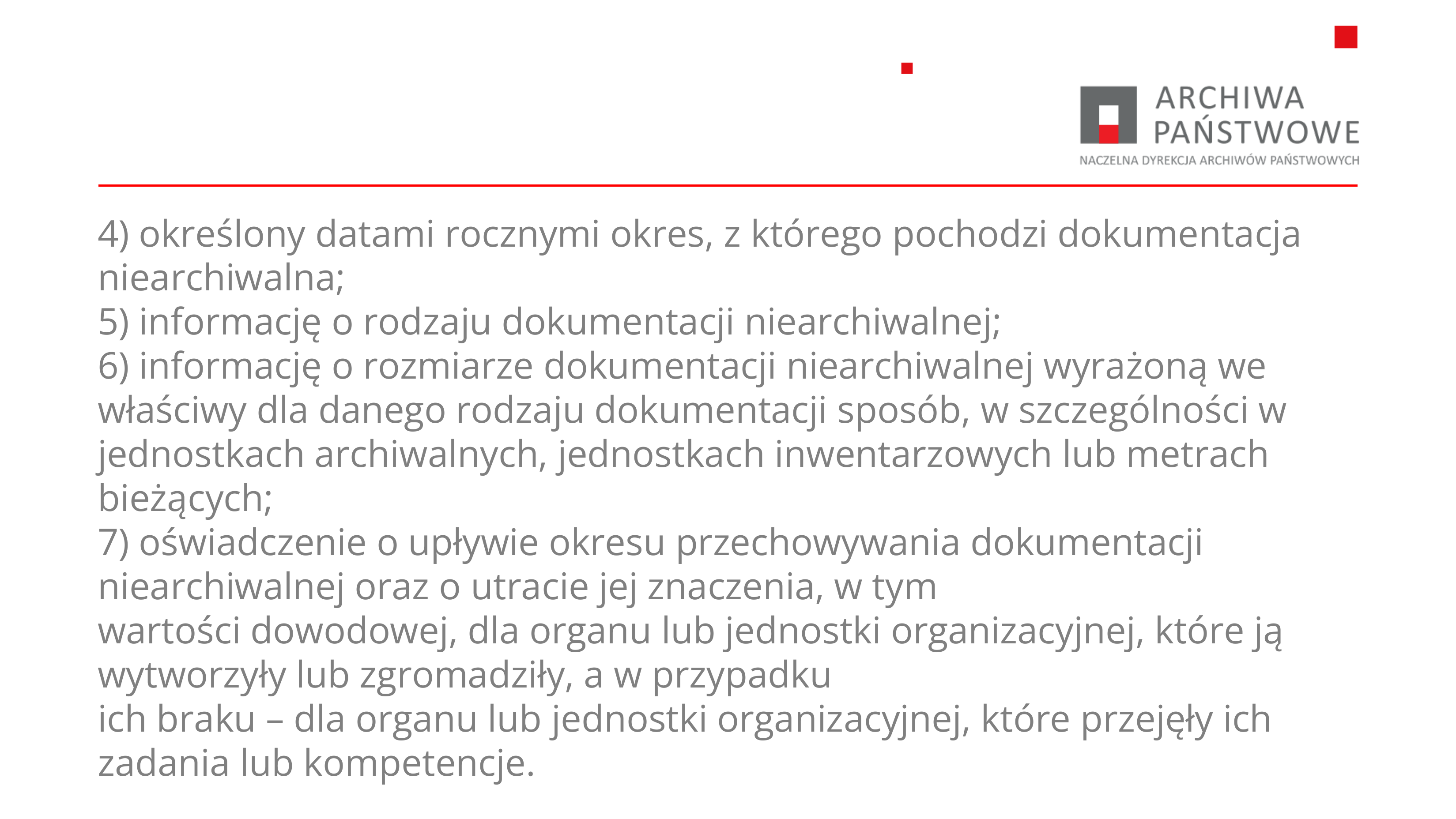

4) określony datami rocznymi okres, z którego pochodzi dokumentacja niearchiwalna;
5) informację o rodzaju dokumentacji niearchiwalnej;
6) informację o rozmiarze dokumentacji niearchiwalnej wyrażoną we właściwy dla danego rodzaju dokumentacji sposób, w szczególności w jednostkach archiwalnych, jednostkach inwentarzowych lub metrach bieżących;
7) oświadczenie o upływie okresu przechowywania dokumentacji niearchiwalnej oraz o utracie jej znaczenia, w tym
wartości dowodowej, dla organu lub jednostki organizacyjnej, które ją wytworzyły lub zgromadziły, a w przypadku
ich braku – dla organu lub jednostki organizacyjnej, które przejęły ich zadania lub kompetencje.